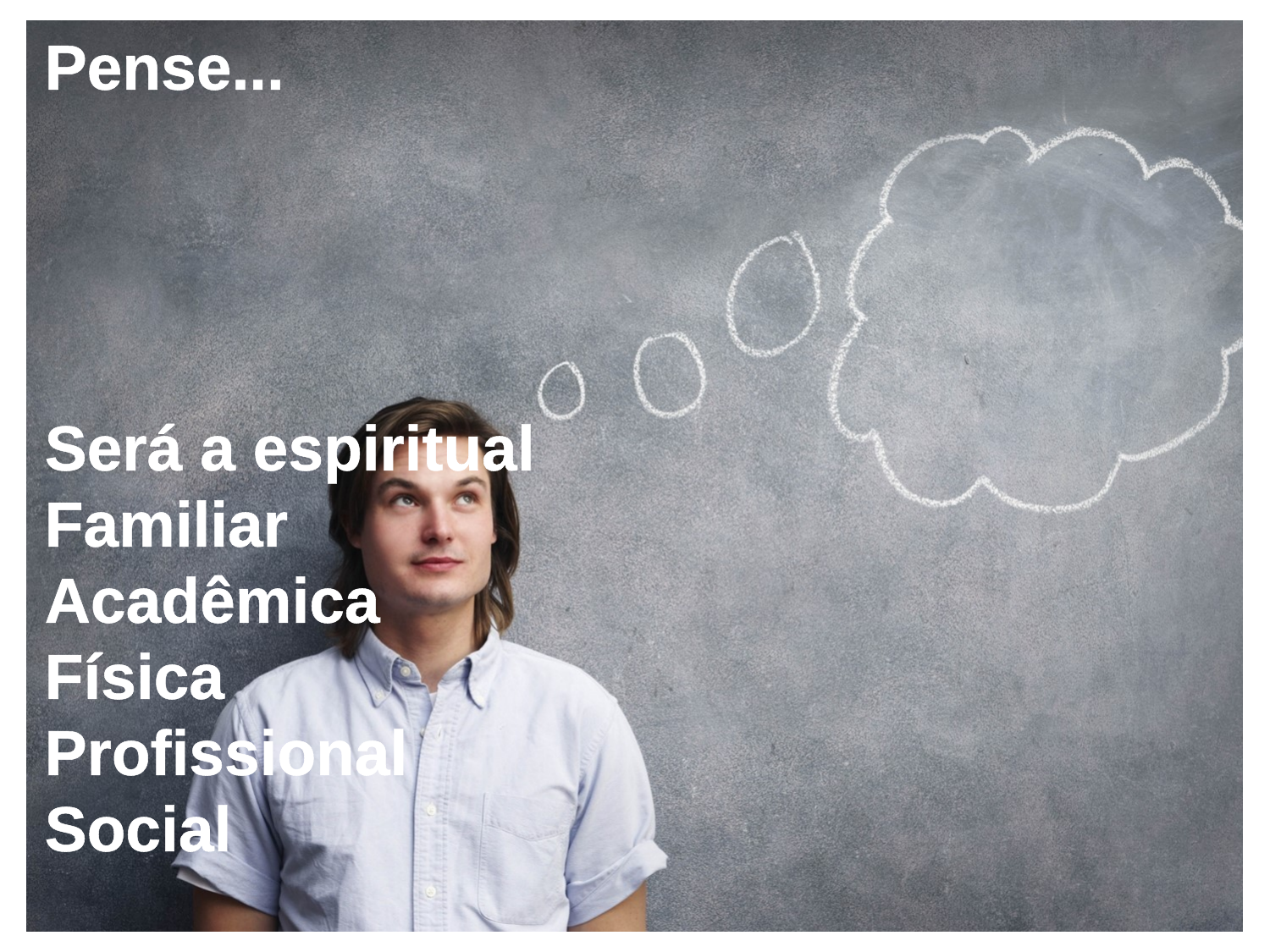

Pense...

 Será a espiritual
 Familiar
 Acadêmica
 Física
 Profissional
 Social